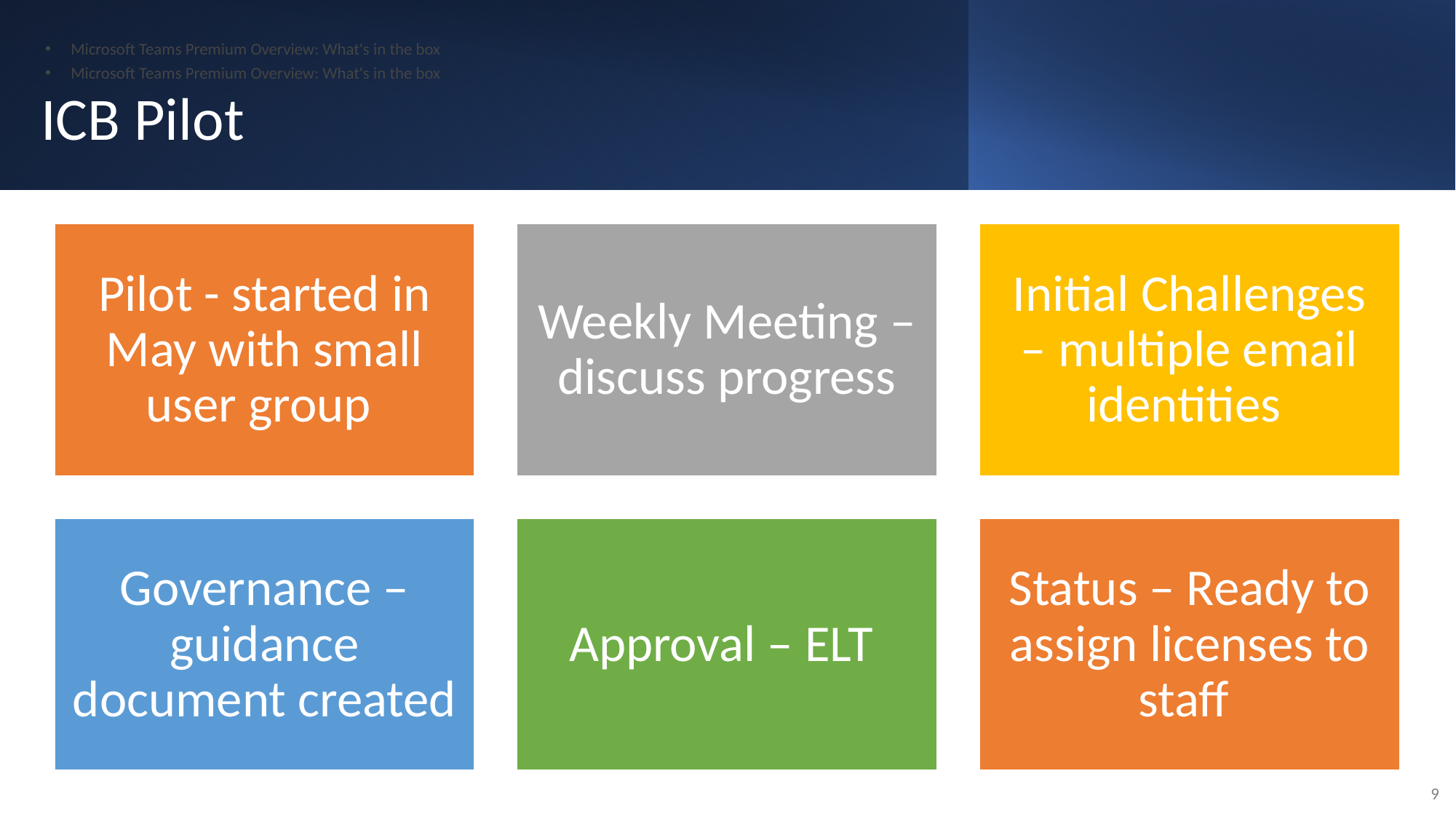

# Microsoft Teams Premium Overview: What's in the box
Microsoft Teams Premium Overview: What's in the box
ICB Pilot

Pilot - started in May with small user group
Weekly Meeting – discuss progress
Initial Challenges – multiple email identities
Governance – guidance document created
Approval – ELT
Status – Ready to assign licenses to staff
9